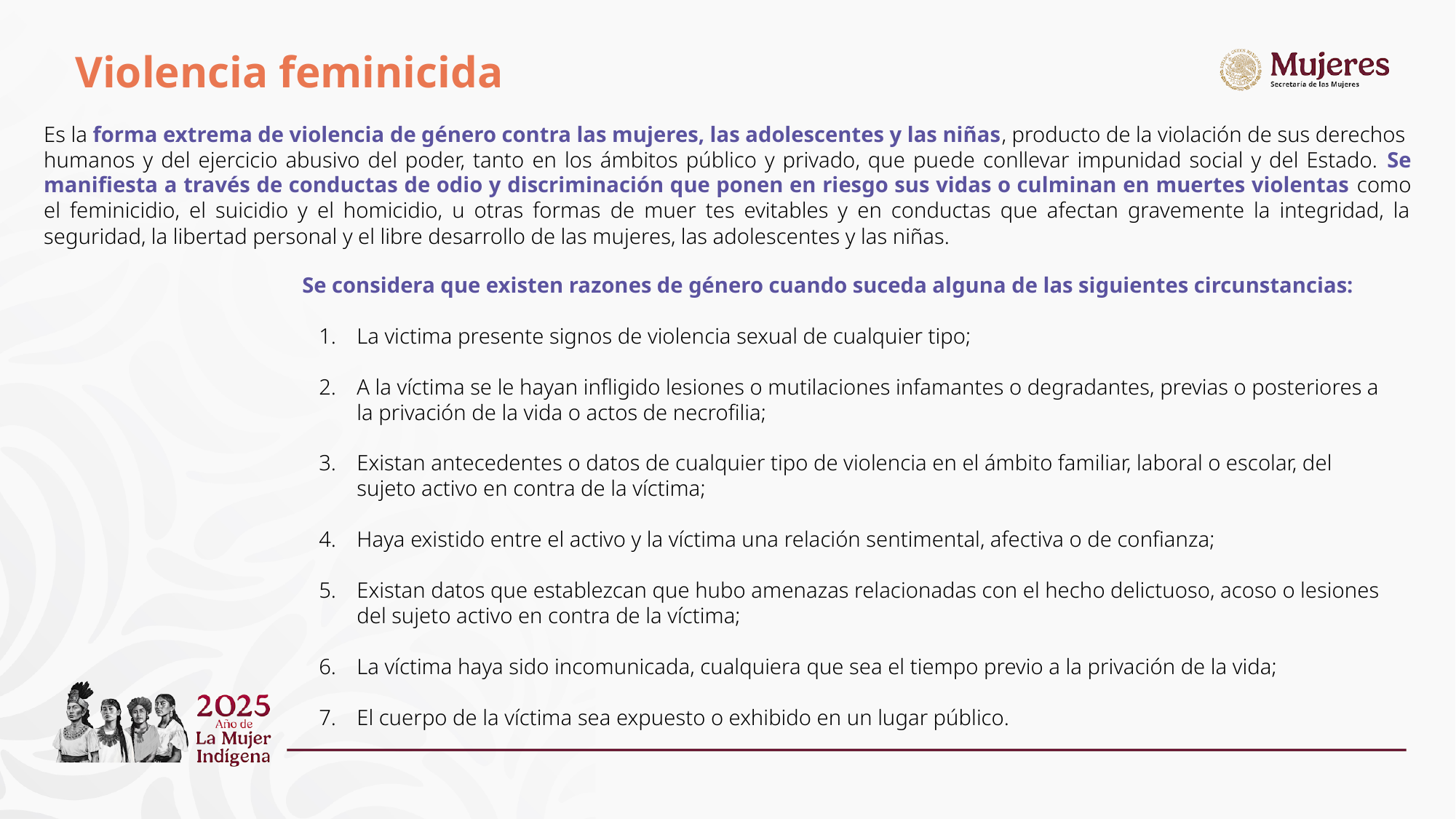

# Violencia feminicida
Es la forma extrema de violencia de género contra las mujeres, las adolescentes y las niñas, producto de la violación de sus derechos
humanos y del ejercicio abusivo del poder, tanto en los ámbitos público y privado, que puede conllevar impunidad social y del Estado. Se manifiesta a través de conductas de odio y discriminación que ponen en riesgo sus vidas o culminan en muertes violentas como el feminicidio, el suicidio y el homicidio, u otras formas de muer tes evitables y en conductas que afectan gravemente la integridad, la seguridad, la libertad personal y el libre desarrollo de las mujeres, las adolescentes y las niñas.
Se considera que existen razones de género cuando suceda alguna de las siguientes circunstancias:

La victima presente signos de violencia sexual de cualquier tipo;

A la víctima se le hayan infligido lesiones o mutilaciones infamantes o degradantes, previas o posteriores a la privación de la vida o actos de necrofilia;

Existan antecedentes o datos de cualquier tipo de violencia en el ámbito familiar, laboral o escolar, del sujeto activo en contra de la víctima;

Haya existido entre el activo y la víctima una relación sentimental, afectiva o de confianza;

Existan datos que establezcan que hubo amenazas relacionadas con el hecho delictuoso, acoso o lesiones del sujeto activo en contra de la víctima;

La víctima haya sido incomunicada, cualquiera que sea el tiempo previo a la privación de la vida;

El cuerpo de la víctima sea expuesto o exhibido en un lugar público.